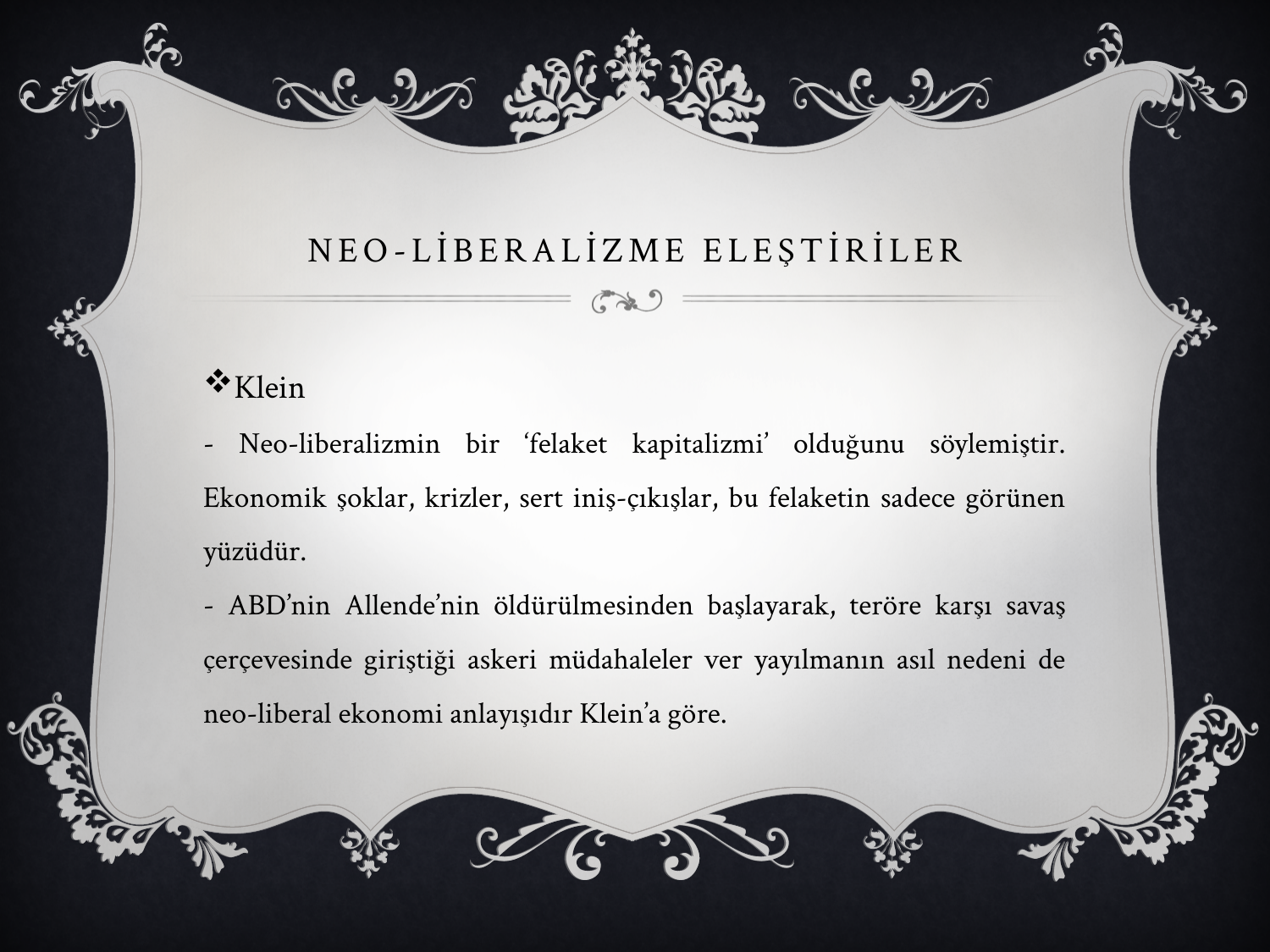

# NEO-LİberalİzmE Eleştİrİler
Klein
- Neo-liberalizmin bir ‘felaket kapitalizmi’ olduğunu söylemiştir. Ekonomik şoklar, krizler, sert iniş-çıkışlar, bu felaketin sadece görünen yüzüdür.
- ABD’nin Allende’nin öldürülmesinden başlayarak, teröre karşı savaş çerçevesinde giriştiği askeri müdahaleler ver yayılmanın asıl nedeni de neo-liberal ekonomi anlayışıdır Klein’a göre.